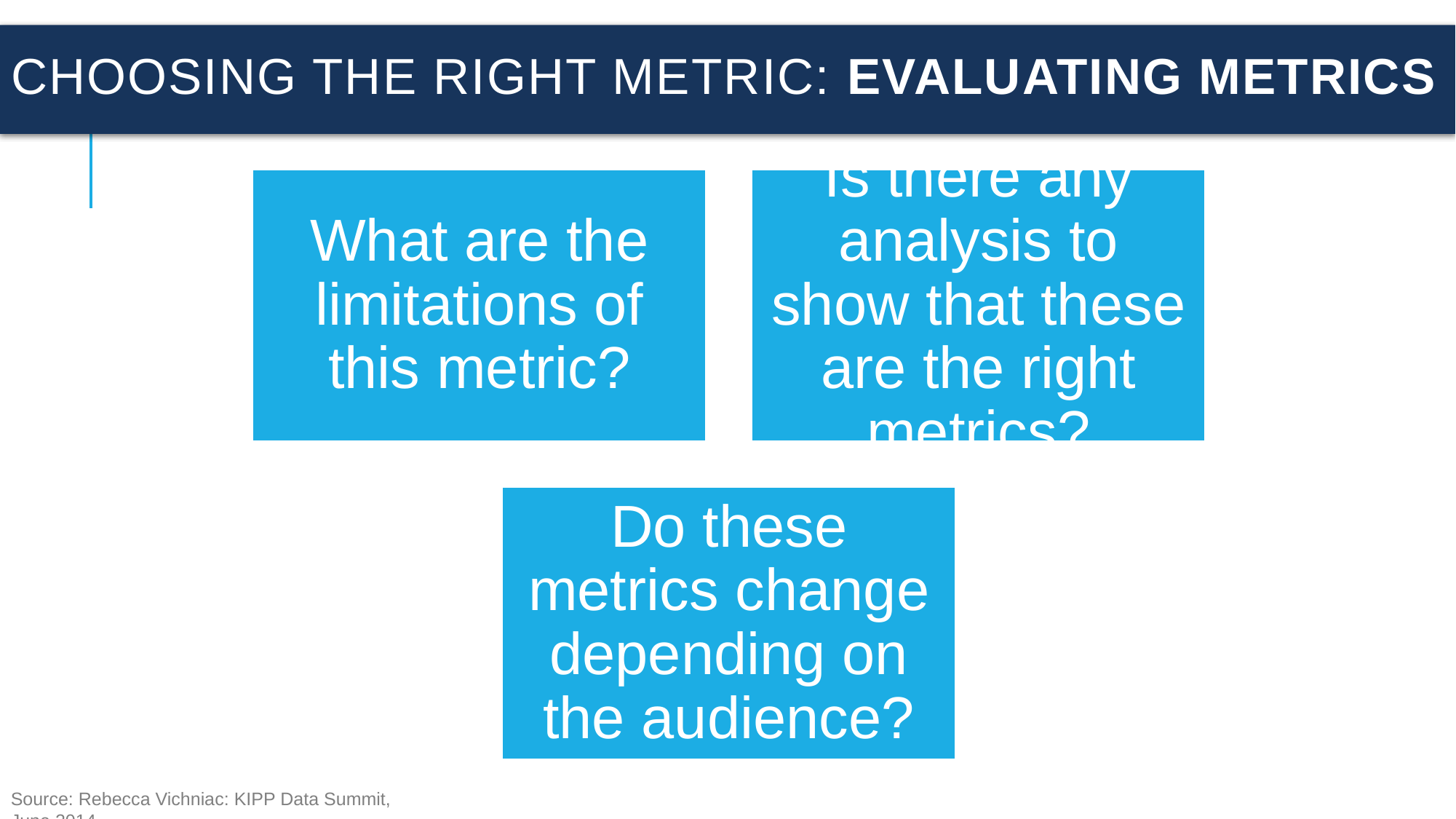

# Choosing The Right Metric: Evaluating Metrics
What are the limitations of this metric?
Is there any analysis to show that these are the right metrics?
Do these metrics change depending on the audience?
Source: Rebecca Vichniac: KIPP Data Summit, June 2014